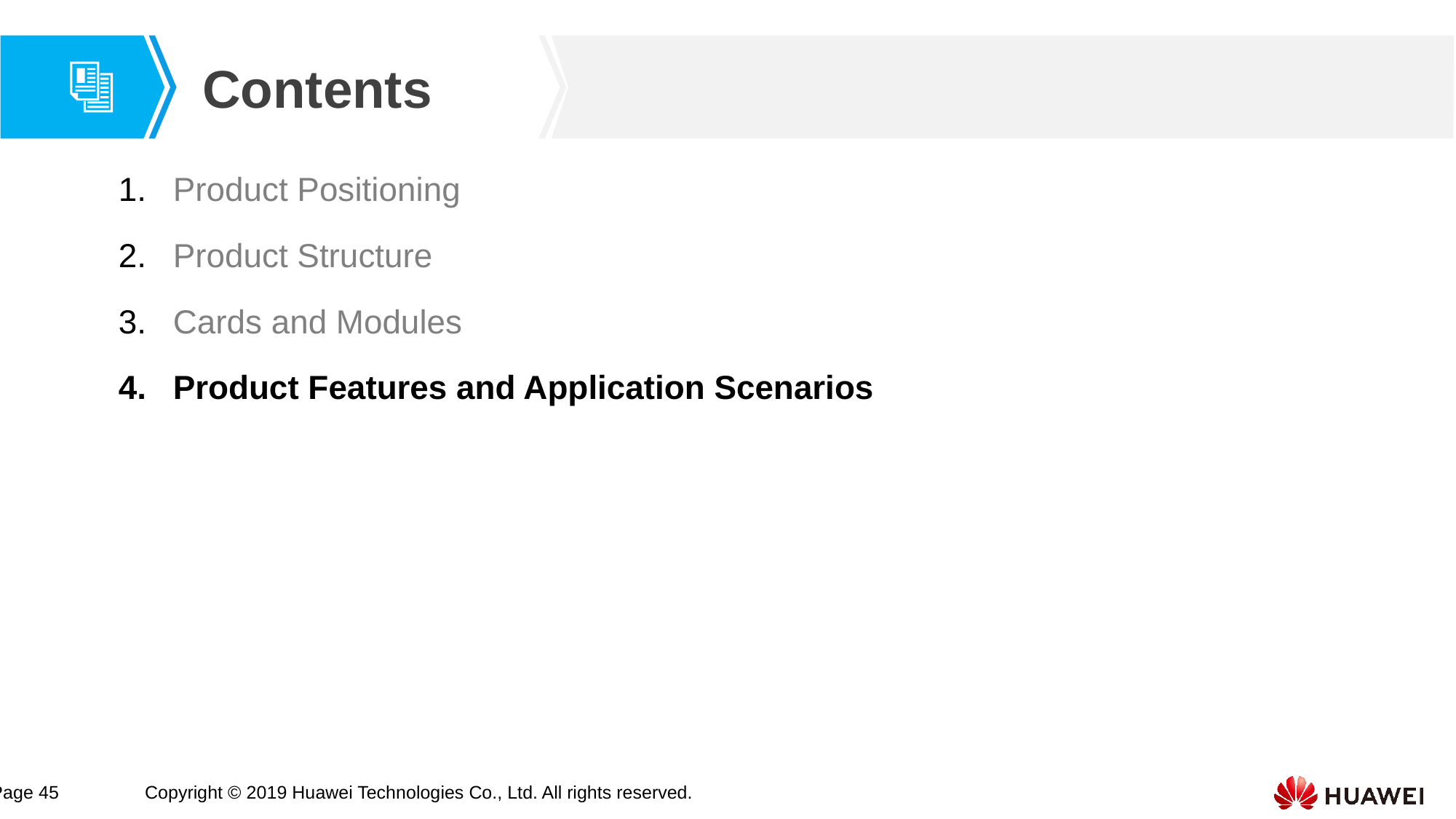

Product Positioning
Product Structure
Cards and Modules
Product Features and Application Scenarios